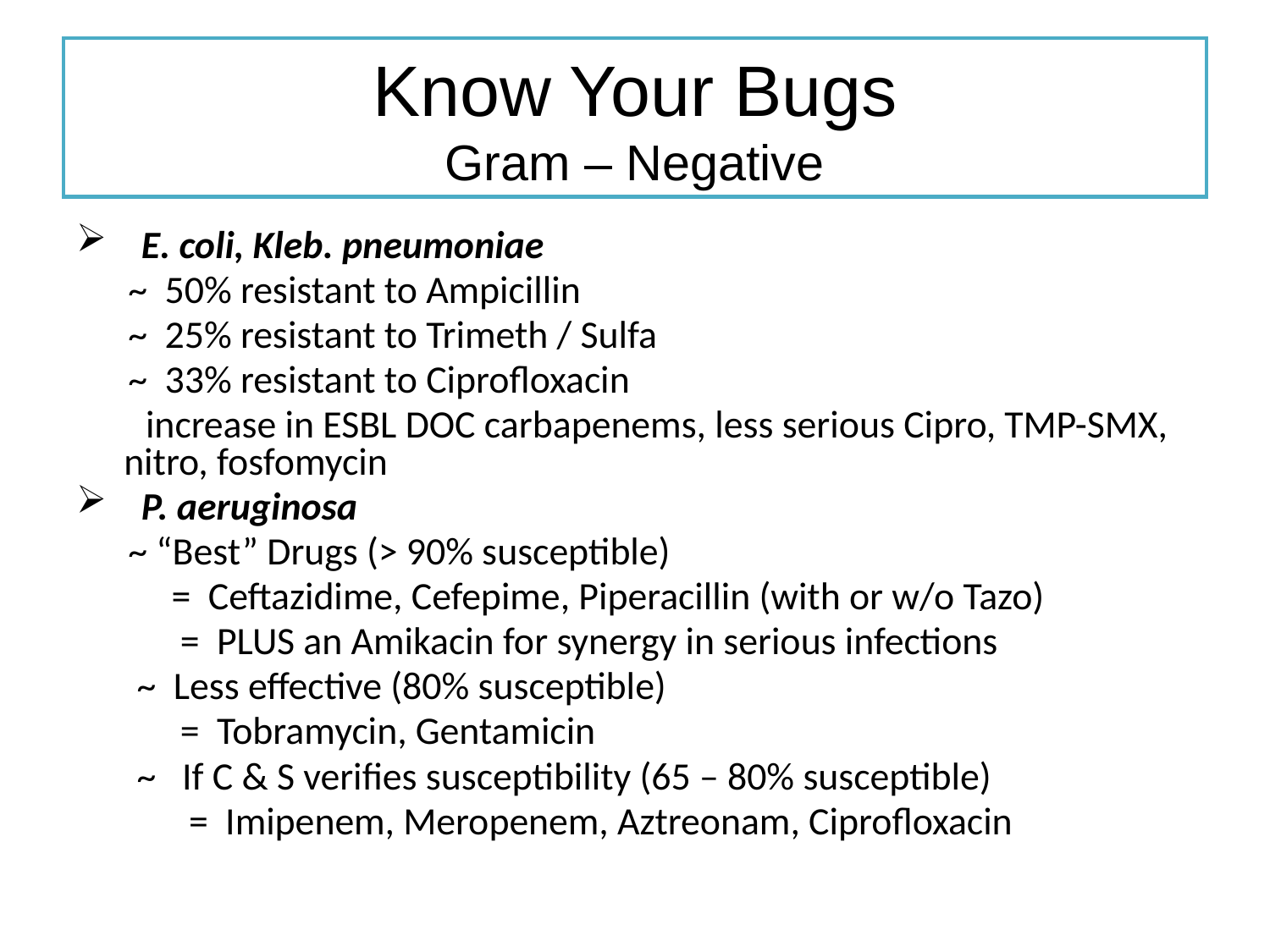

# Know Your Bugs Gram – Negative
  E. coli, Kleb. pneumoniae
      ~  50% resistant to Ampicillin
      ~  25% resistant to Trimeth / Sulfa
      ~  33% resistant to Ciprofloxacin
        increase in ESBL DOC carbapenems, less serious Cipro, TMP-SMX, nitro, fosfomycin
  P. aeruginosa
      ~ “Best” Drugs (> 90% susceptible)
           =  Ceftazidime, Cefepime, Piperacillin (with or w/o Tazo)
            =  PLUS an Amikacin for synergy in serious infections
       ~  Less effective (80% susceptible)
            =  Tobramycin, Gentamicin
       ~   If C & S verifies susceptibility (65 – 80% susceptible)
             =  Imipenem, Meropenem, Aztreonam, Ciprofloxacin